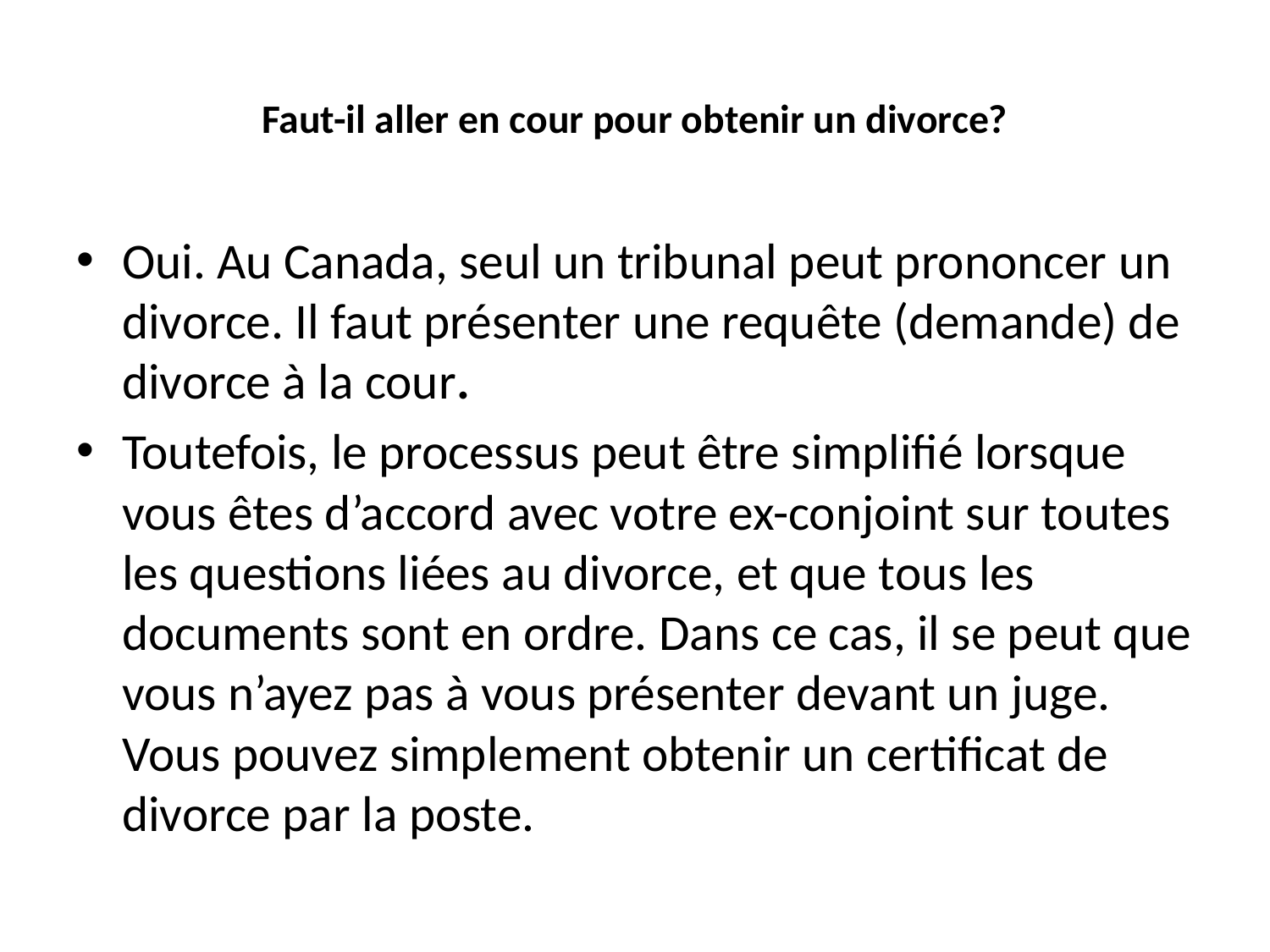

# Faut-il aller en cour pour obtenir un divorce?
Oui. Au Canada, seul un tribunal peut prononcer un divorce. Il faut présenter une requête (demande) de divorce à la cour.
Toutefois, le processus peut être simplifié lorsque vous êtes d’accord avec votre ex-conjoint sur toutes les questions liées au divorce, et que tous les documents sont en ordre. Dans ce cas, il se peut que vous n’ayez pas à vous présenter devant un juge. Vous pouvez simplement obtenir un certificat de divorce par la poste.